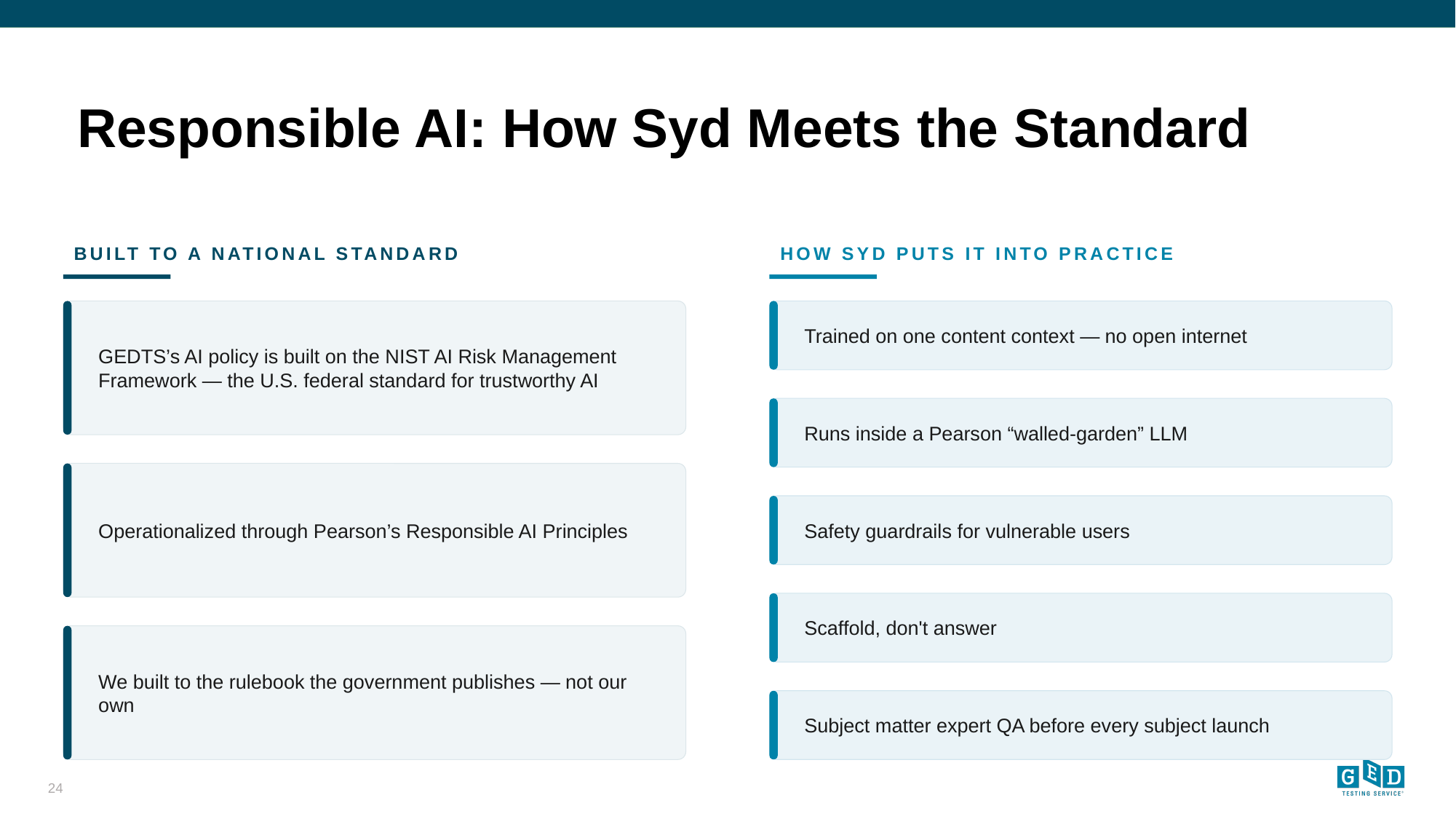

# Responsible AI: How Syd Meets the Standard
BUILT TO A NATIONAL STANDARD
HOW SYD PUTS IT INTO PRACTICE

GEDTS’s AI policy is built on the NIST AI Risk Management Framework — the U.S. federal standard for trustworthy AI

Trained on one content context — no open internet

Runs inside a Pearson “walled-garden” LLM

Operationalized through Pearson’s Responsible AI Principles

Safety guardrails for vulnerable users

Scaffold, don't answer

We built to the rulebook the government publishes — not our own

Subject matter expert QA before every subject launch

24